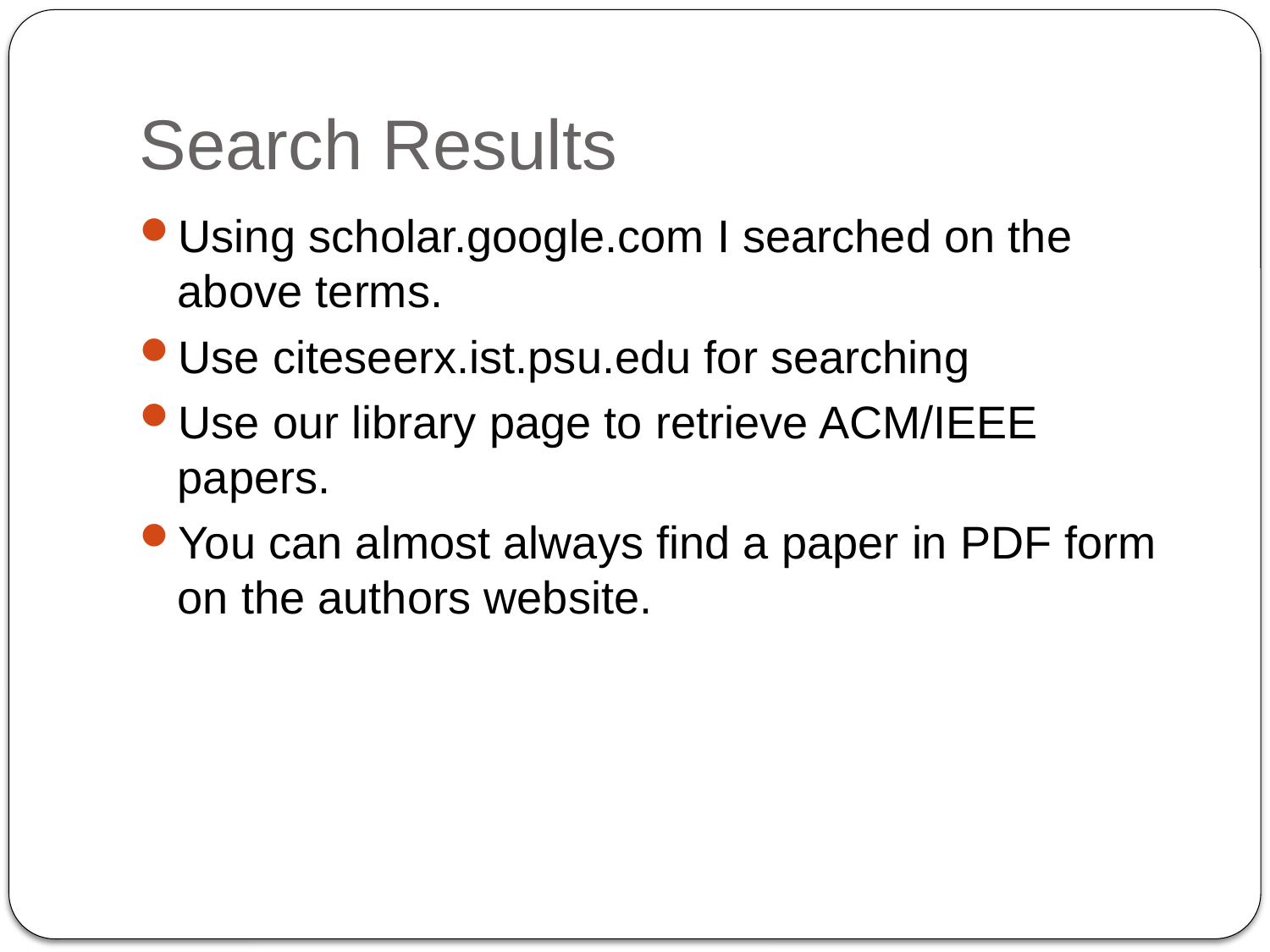

# Search Results
Using scholar.google.com I searched on the above terms.
Use citeseerx.ist.psu.edu for searching
Use our library page to retrieve ACM/IEEE papers.
You can almost always find a paper in PDF form on the authors website.